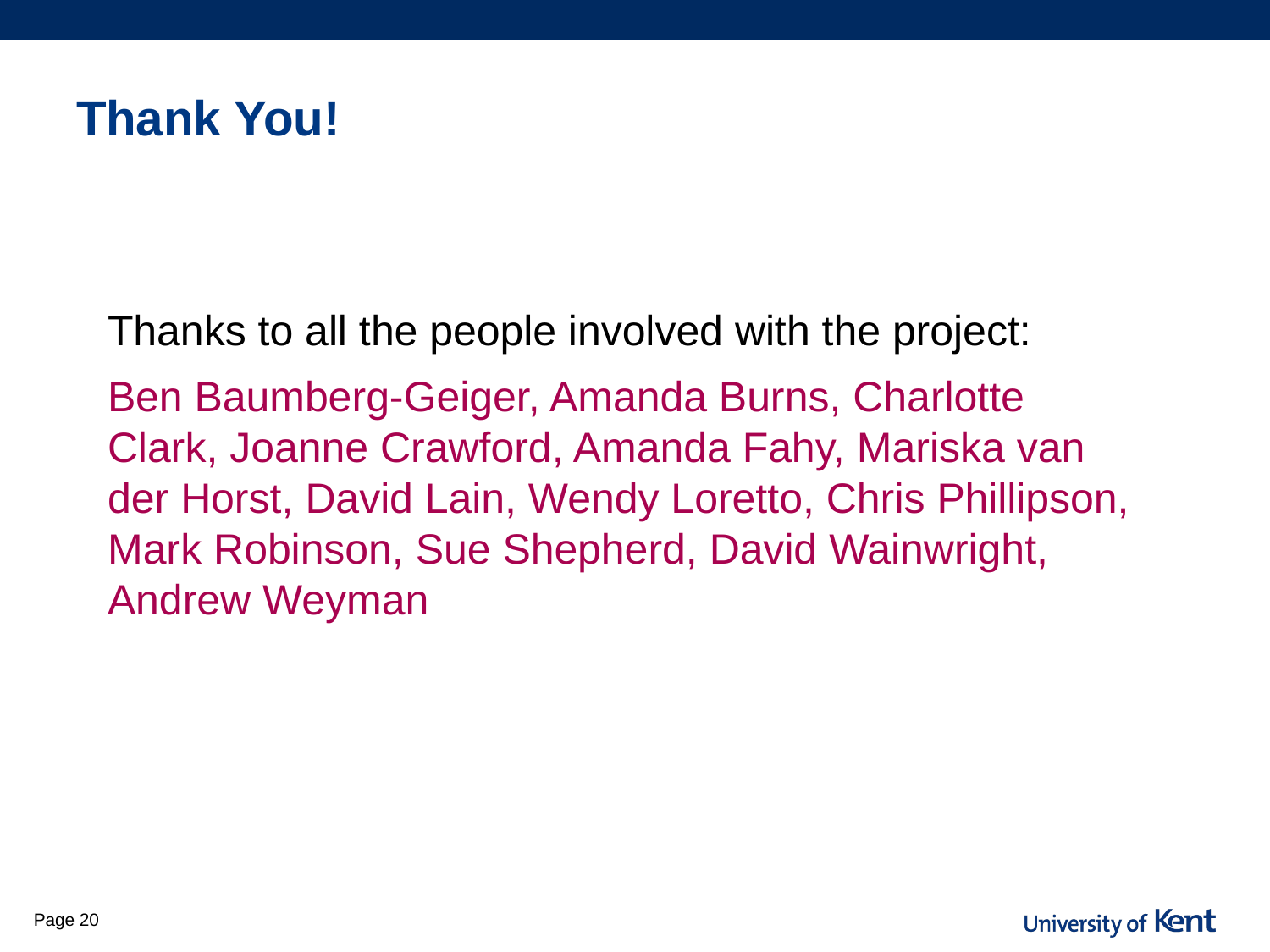

# Thank You!

Thanks to all the people involved with the project:
Ben Baumberg-Geiger, Amanda Burns, Charlotte Clark, Joanne Crawford, Amanda Fahy, Mariska van der Horst, David Lain, Wendy Loretto, Chris Phillipson, Mark Robinson, Sue Shepherd, David Wainwright, Andrew Weyman
Page 20